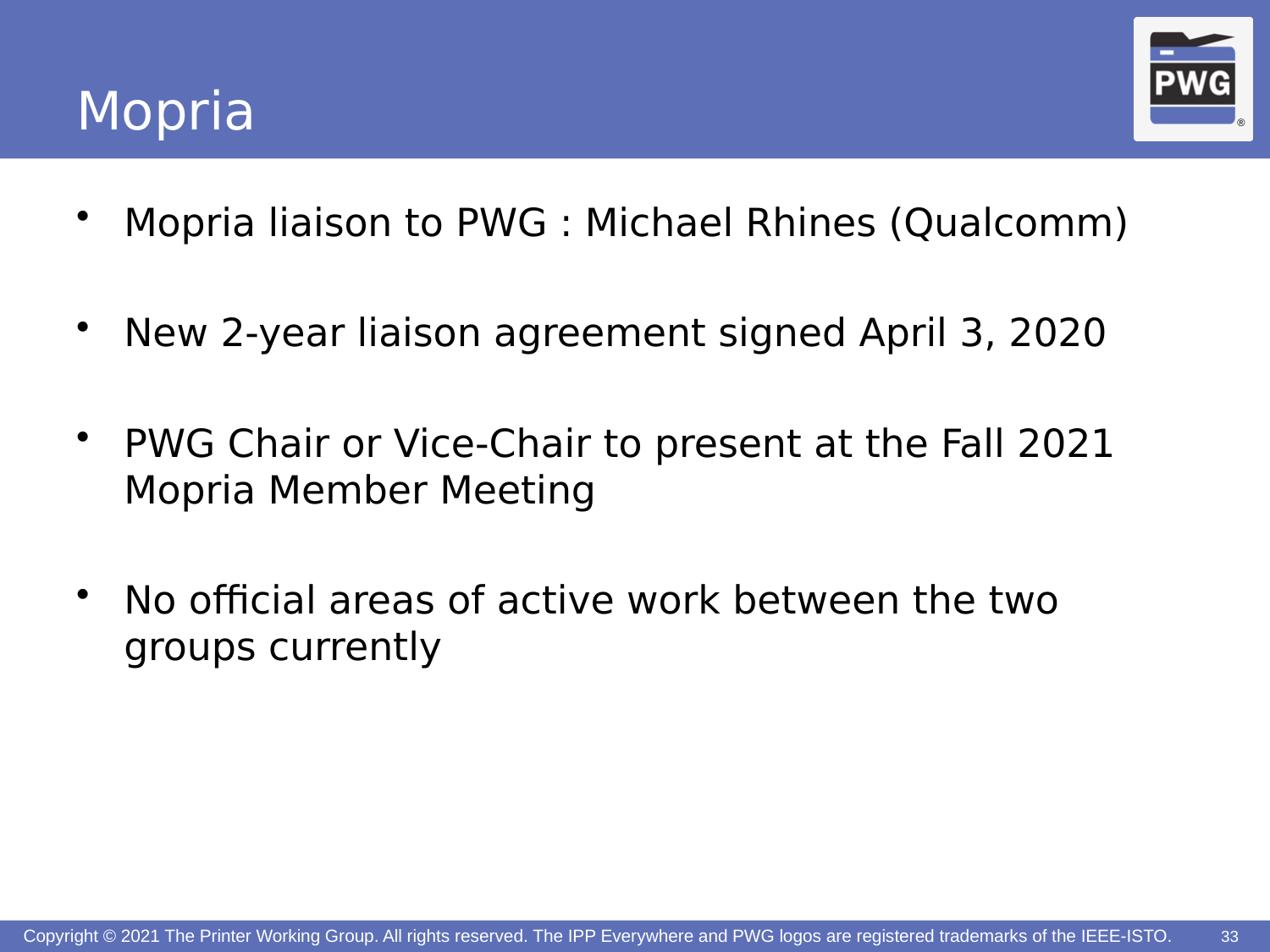

# Mopria
Mopria liaison to PWG : Michael Rhines (Qualcomm)

New 2-year liaison agreement signed April 3, 2020

PWG Chair or Vice-Chair to present at the Fall 2021 Mopria Member Meeting

No official areas of active work between the two groups currently
33